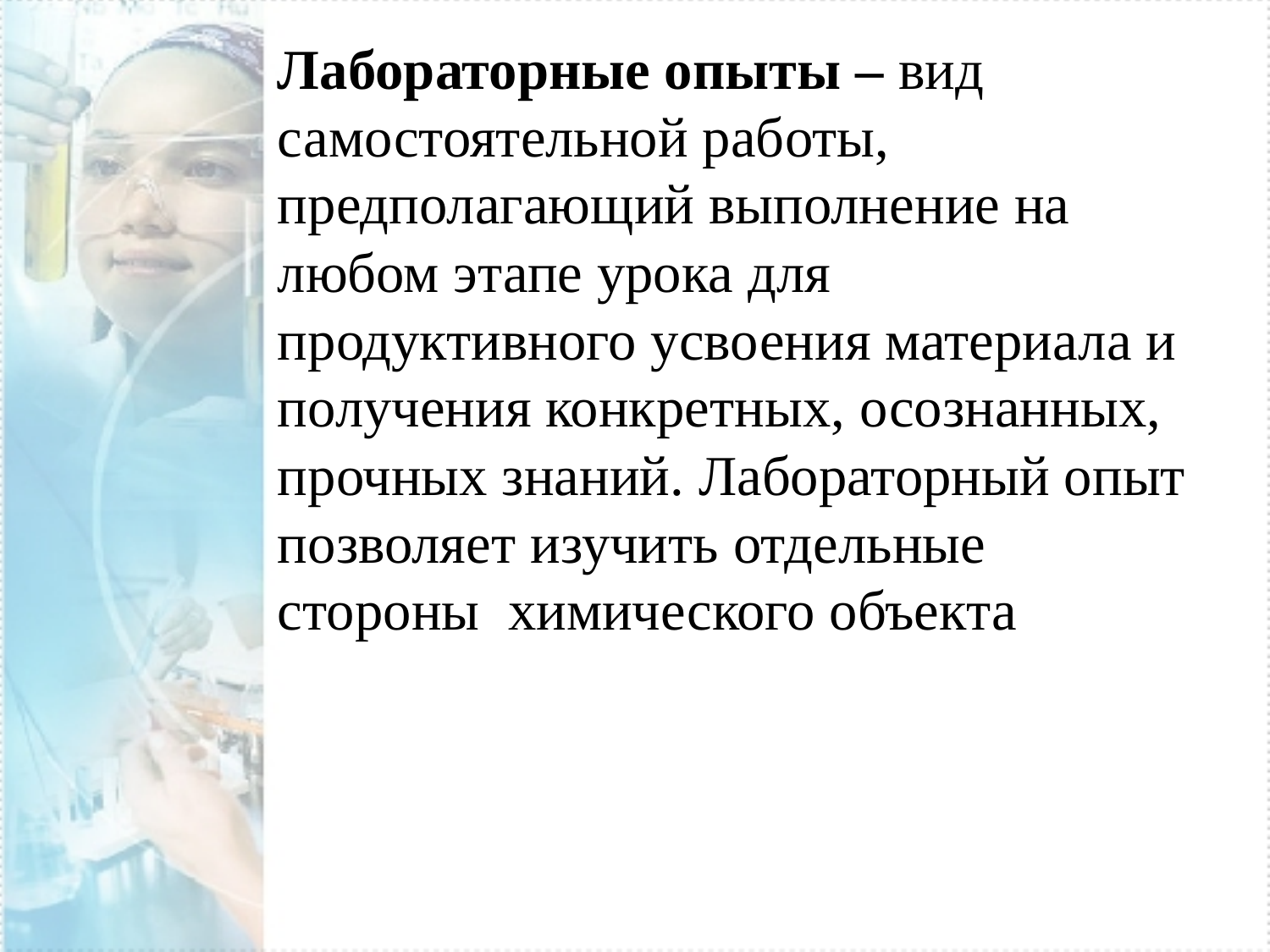

Лабораторные опыты – вид самостоятельной работы, предполагающий выполнение на любом этапе урока для продуктивного усвоения материала и получения конкретных, осознанных, прочных знаний. Лабораторный опыт позволяет изучить отдельные стороны  химического объекта